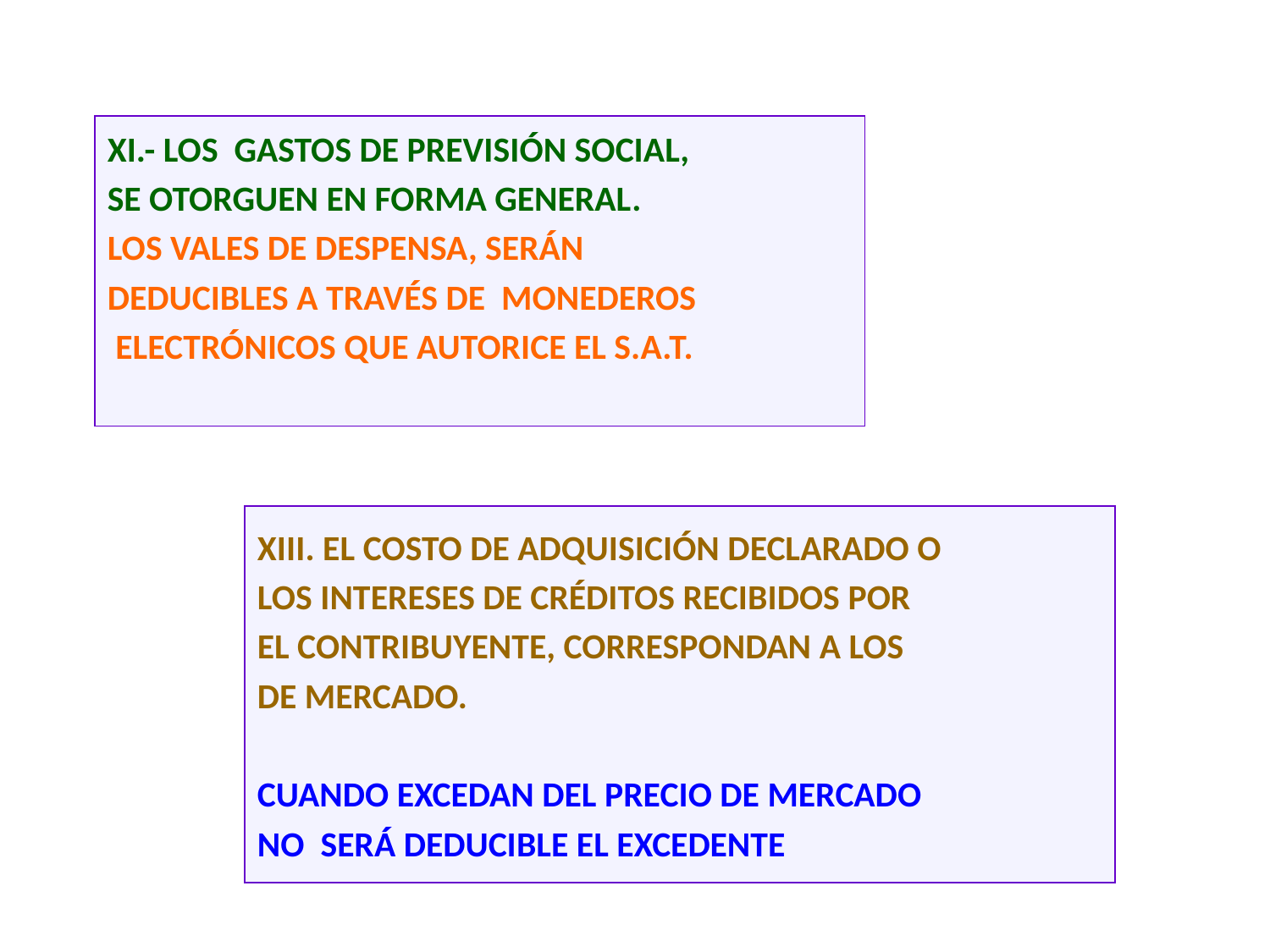

XI.- LOS  GASTOS DE PREVISIÓN SOCIAL,
SE OTORGUEN EN FORMA GENERAL.
LOS VALES DE DESPENSA, SERÁN
DEDUCIBLES A TRAVÉS DE  MONEDEROS
 ELECTRÓNICOS QUE AUTORICE EL S.A.T.

XIII. EL COSTO DE ADQUISICIÓN DECLARADO O
LOS INTERESES DE CRÉDITOS RECIBIDOS POR
EL CONTRIBUYENTE, CORRESPONDAN A LOS
DE MERCADO.

CUANDO EXCEDAN DEL PRECIO DE MERCADO
NO  SERÁ DEDUCIBLE EL EXCEDENTE